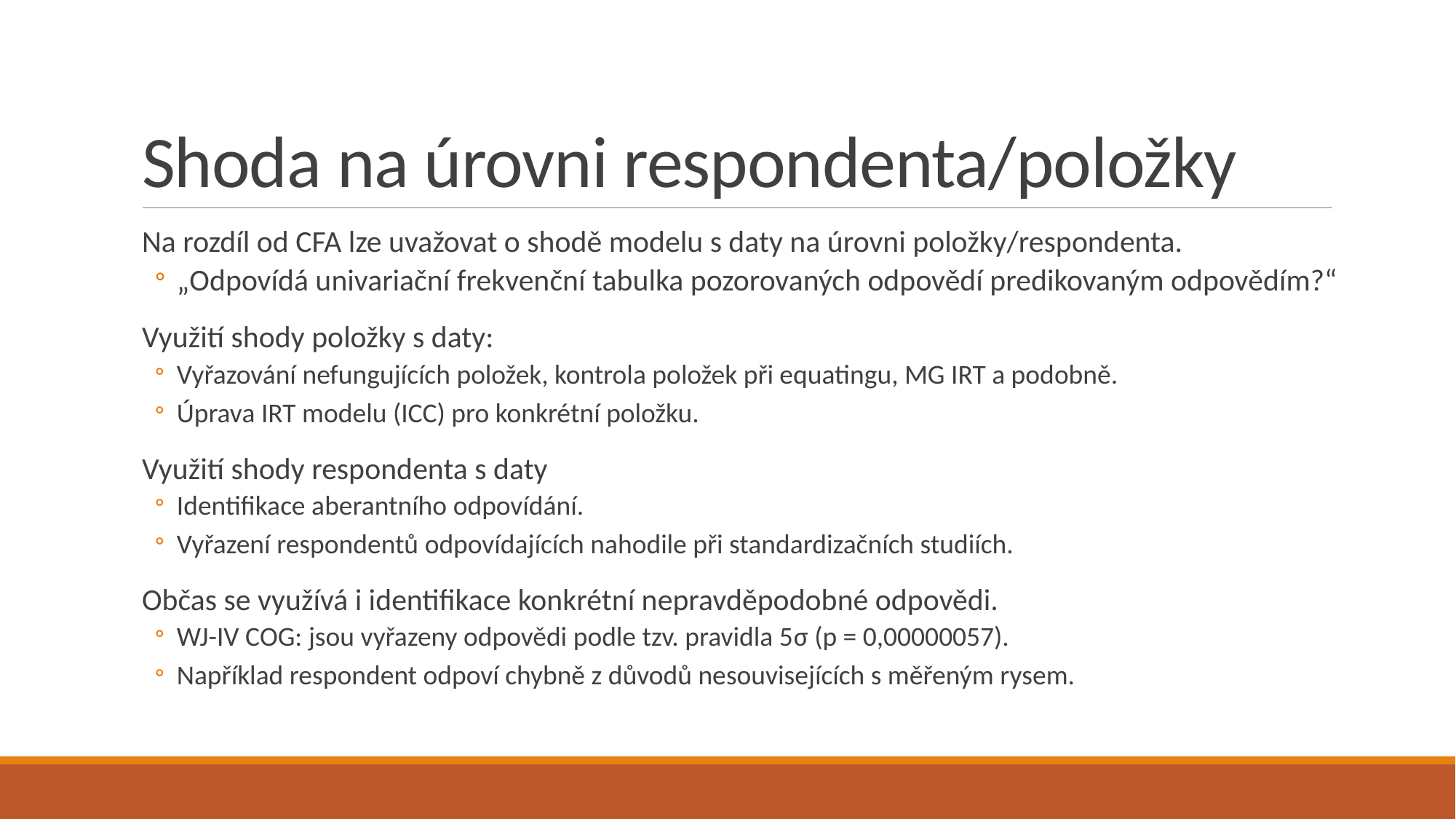

# Shoda na úrovni respondenta/položky
Na rozdíl od CFA lze uvažovat o shodě modelu s daty na úrovni položky/respondenta.
„Odpovídá univariační frekvenční tabulka pozorovaných odpovědí predikovaným odpovědím?“
Využití shody položky s daty:
Vyřazování nefungujících položek, kontrola položek při equatingu, MG IRT a podobně.
Úprava IRT modelu (ICC) pro konkrétní položku.
Využití shody respondenta s daty
Identifikace aberantního odpovídání.
Vyřazení respondentů odpovídajících nahodile při standardizačních studiích.
Občas se využívá i identifikace konkrétní nepravděpodobné odpovědi.
WJ-IV COG: jsou vyřazeny odpovědi podle tzv. pravidla 5σ (p = 0,00000057).
Například respondent odpoví chybně z důvodů nesouvisejících s měřeným rysem.